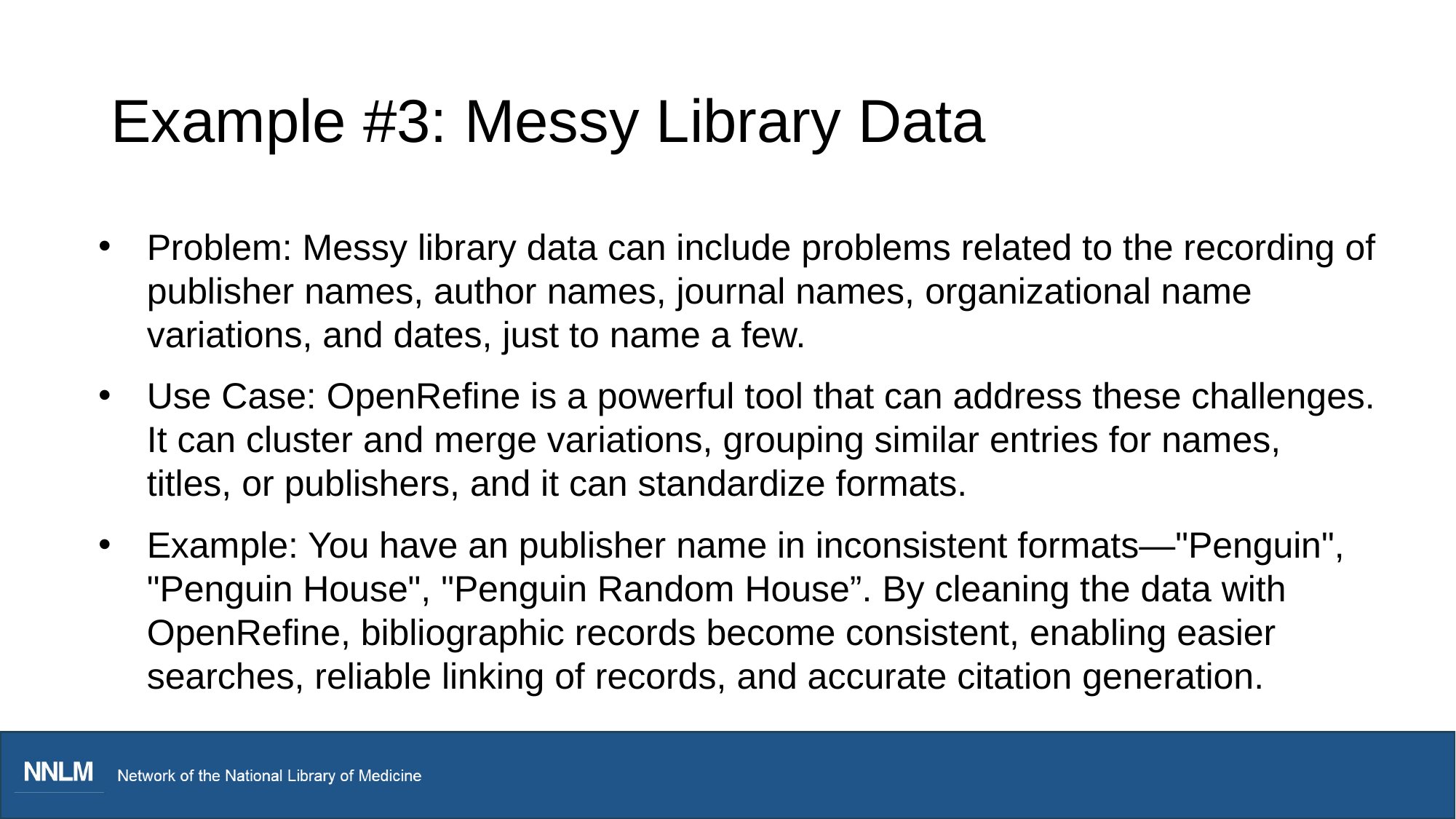

# Example #3: Messy Library Data
Problem: Messy library data can include problems related to the recording of publisher names, author names, journal names, organizational name variations, and dates, just to name a few.
Use Case: OpenRefine is a powerful tool that can address these challenges. It can cluster and merge variations, grouping similar entries for names, titles, or publishers, and it can standardize formats.
Example: You have an publisher name in inconsistent formats—"Penguin", "Penguin House", "Penguin Random House”. By cleaning the data with OpenRefine, bibliographic records become consistent, enabling easier searches, reliable linking of records, and accurate citation generation.